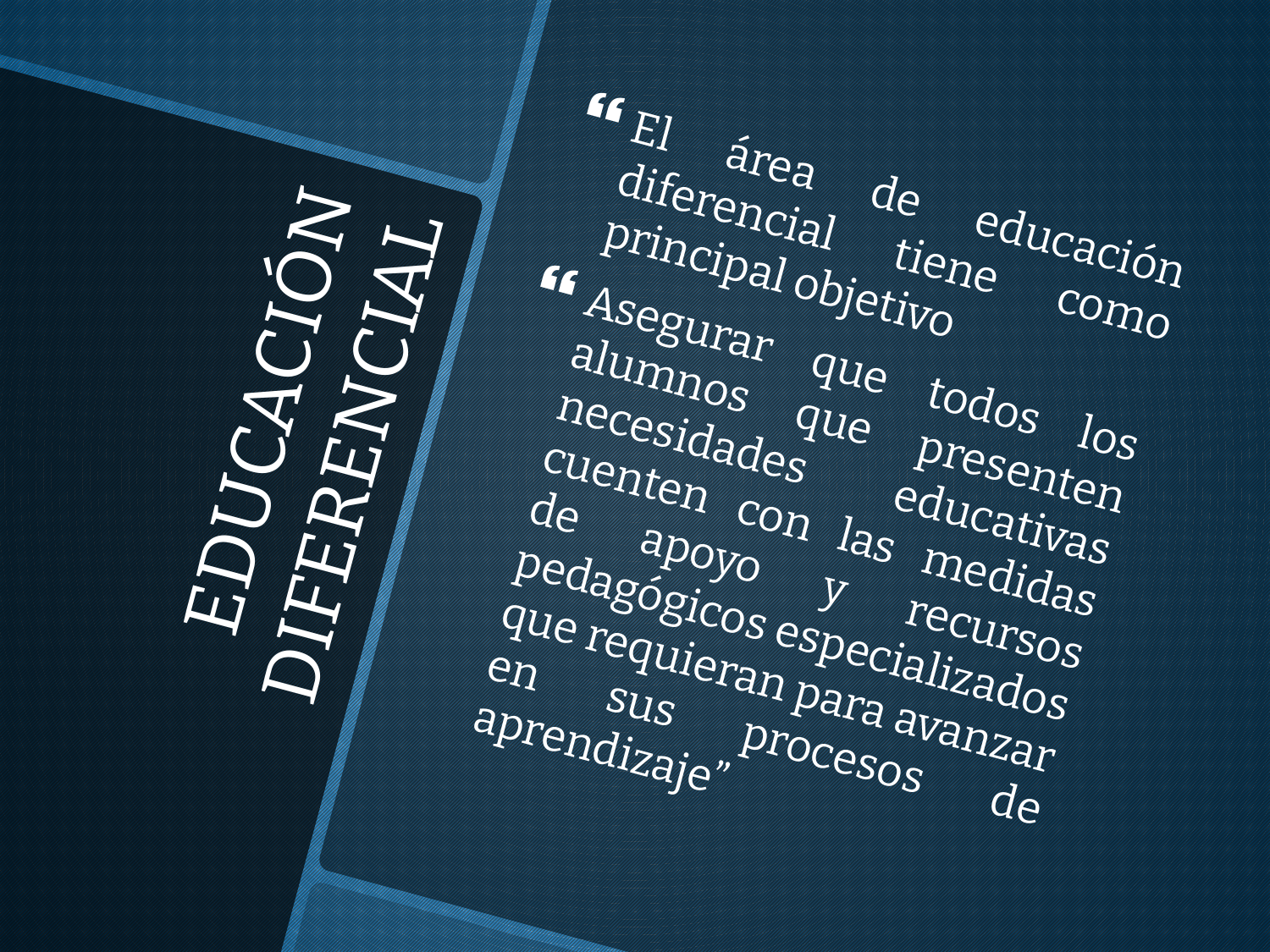

El área de educación diferencial tiene como principal objetivo
Asegurar que todos los alumnos que presenten necesidades educativas cuenten con las medidas de apoyo y recursos pedagógicos especializados que requieran para avanzar en sus procesos de aprendizaje”
# EDUCACIÓN DIFERENCIAL